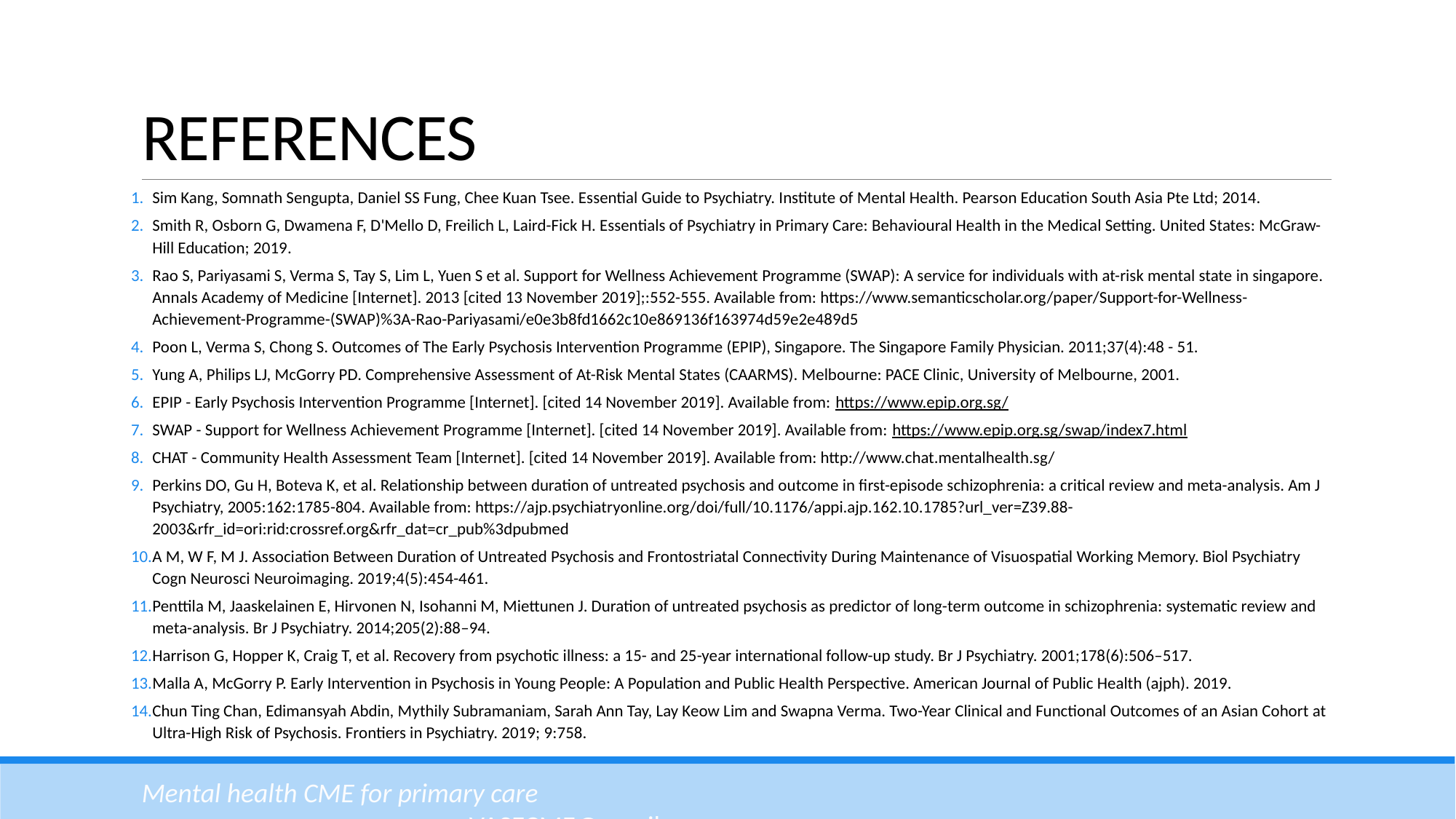

# REFERENCES
Sim Kang, Somnath Sengupta, Daniel SS Fung, Chee Kuan Tsee. Essential Guide to Psychiatry. Institute of Mental Health. Pearson Education South Asia Pte Ltd; 2014.
Smith R, Osborn G, Dwamena F, D'Mello D, Freilich L, Laird-Fick H. Essentials of Psychiatry in Primary Care: Behavioural Health in the Medical Setting. United States: McGraw-Hill Education; 2019.
Rao S, Pariyasami S, Verma S, Tay S, Lim L, Yuen S et al. Support for Wellness Achievement Programme (SWAP): A service for individuals with at-risk mental state in singapore. Annals Academy of Medicine [Internet]. 2013 [cited 13 November 2019];:552-555. Available from: https://www.semanticscholar.org/paper/Support-for-Wellness-Achievement-Programme-(SWAP)%3A-Rao-Pariyasami/e0e3b8fd1662c10e869136f163974d59e2e489d5
Poon L, Verma S, Chong S. Outcomes of The Early Psychosis Intervention Programme (EPIP), Singapore. The Singapore Family Physician. 2011;37(4):48 - 51.
Yung A, Philips LJ, McGorry PD. Comprehensive Assessment of At-Risk Mental States (CAARMS). Melbourne: PACE Clinic, University of Melbourne, 2001.
EPIP - Early Psychosis Intervention Programme [Internet]. [cited 14 November 2019]. Available from: https://www.epip.org.sg/
SWAP - Support for Wellness Achievement Programme [Internet]. [cited 14 November 2019]. Available from: https://www.epip.org.sg/swap/index7.html
CHAT - Community Health Assessment Team [Internet]. [cited 14 November 2019]. Available from: http://www.chat.mentalhealth.sg/
Perkins DO, Gu H, Boteva K, et al. Relationship between duration of untreated psychosis and outcome in first-episode schizophrenia: a critical review and meta-analysis. Am J Psychiatry, 2005:162:1785-804. Available from: https://ajp.psychiatryonline.org/doi/full/10.1176/appi.ajp.162.10.1785?url_ver=Z39.88-2003&rfr_id=ori:rid:crossref.org&rfr_dat=cr_pub%3dpubmed
A M, W F, M J. Association Between Duration of Untreated Psychosis and Frontostriatal Connectivity During Maintenance of Visuospatial Working Memory. Biol Psychiatry Cogn Neurosci Neuroimaging. 2019;4(5):454-461.
Penttila M, Jaaskelainen E, Hirvonen N, Isohanni M, Miettunen J. Duration of untreated psychosis as predictor of long-term outcome in schizophrenia: systematic review and meta-analysis. Br J Psychiatry. 2014;205(2):88–94.
Harrison G, Hopper K, Craig T, et al. Recovery from psychotic illness: a 15- and 25-year international follow-up study. Br J Psychiatry. 2001;178(6):506–517.
Malla A, McGorry P. Early Intervention in Psychosis in Young People: A Population and Public Health Perspective. American Journal of Public Health (ajph). 2019.
Chun Ting Chan, Edimansyah Abdin, Mythily Subramaniam, Sarah Ann Tay, Lay Keow Lim and Swapna Verma. Two-Year Clinical and Functional Outcomes of an Asian Cohort at Ultra-High Risk of Psychosis. Frontiers in Psychiatry. 2019; 9:758.